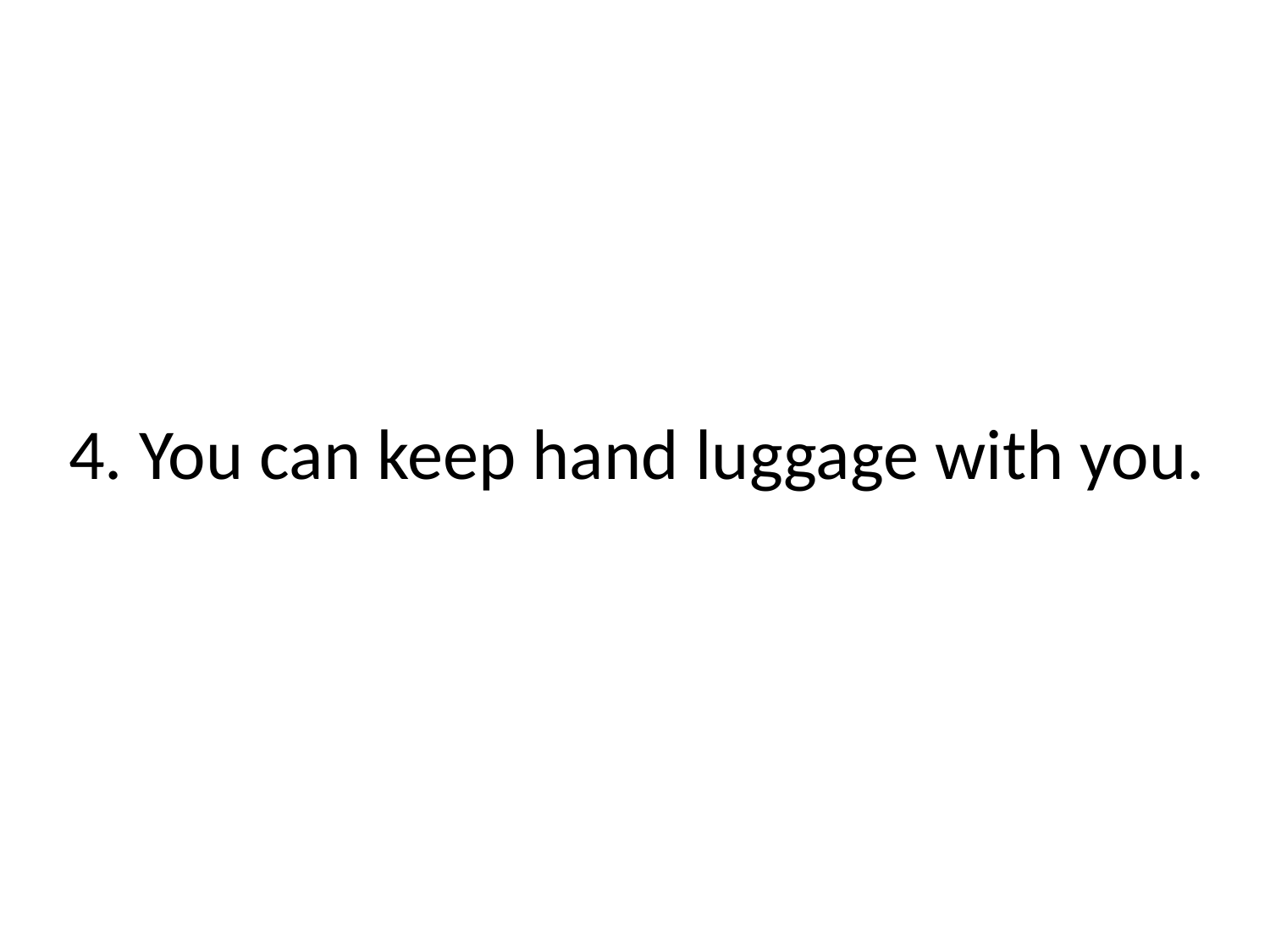

4. You can keep hand luggage with you.